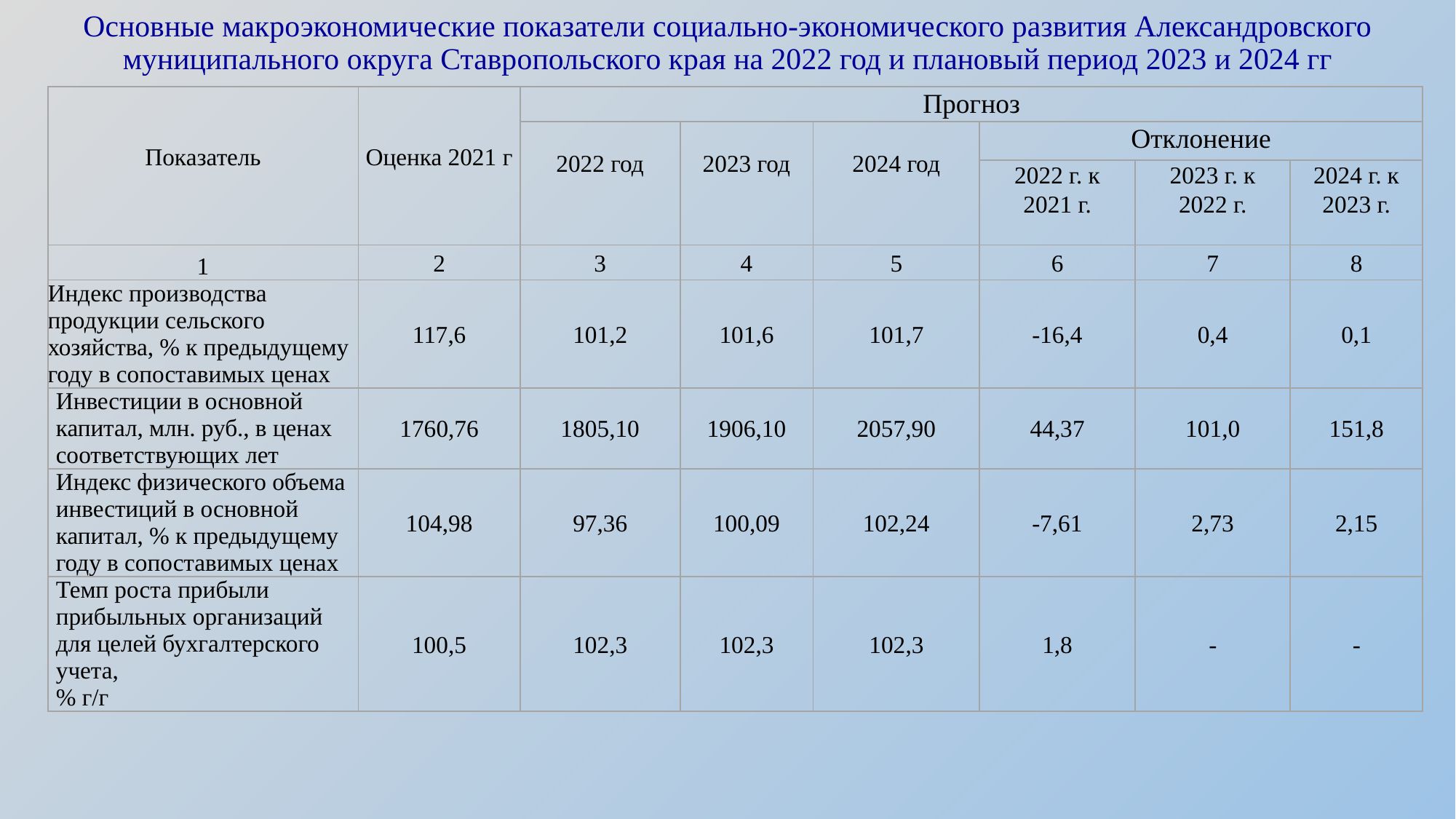

# Основные макроэкономические показатели социально-экономического развития Александровского муниципального округа Ставропольского края на 2022 год и плановый период 2023 и 2024 гг
| Показатель | Оценка 2021 г | Прогноз |  |  |  |  |  |
| --- | --- | --- | --- | --- | --- | --- | --- |
|  |  | 2022 год | 2023 год | 2024 год | Отклонение |  |  |
|  |  |  |  |  | 2022 г. к 2021 г. | 2023 г. к 2022 г. | 2024 г. к 2023 г. |
| 1 | 2 | 3 | 4 | 5 | 6 | 7 | 8 |
| Индекс производства продукции сельского хозяйства, % к предыдущему году в сопоставимых ценах | 117,6 | 101,2 | 101,6 | 101,7 | -16,4 | 0,4 | 0,1 |
| Инвестиции в основной капитал, млн. руб., в ценах соответствующих лет | 1760,76 | 1805,10 | 1906,10 | 2057,90 | 44,37 | 101,0 | 151,8 |
| Индекс физического объема инвестиций в основной капитал, % к предыдущему году в сопоставимых ценах | 104,98 | 97,36 | 100,09 | 102,24 | -7,61 | 2,73 | 2,15 |
| Темп роста прибыли прибыльных организаций для целей бухгалтерского учета, % г/г | 100,5 | 102,3 | 102,3 | 102,3 | 1,8 | - | - |